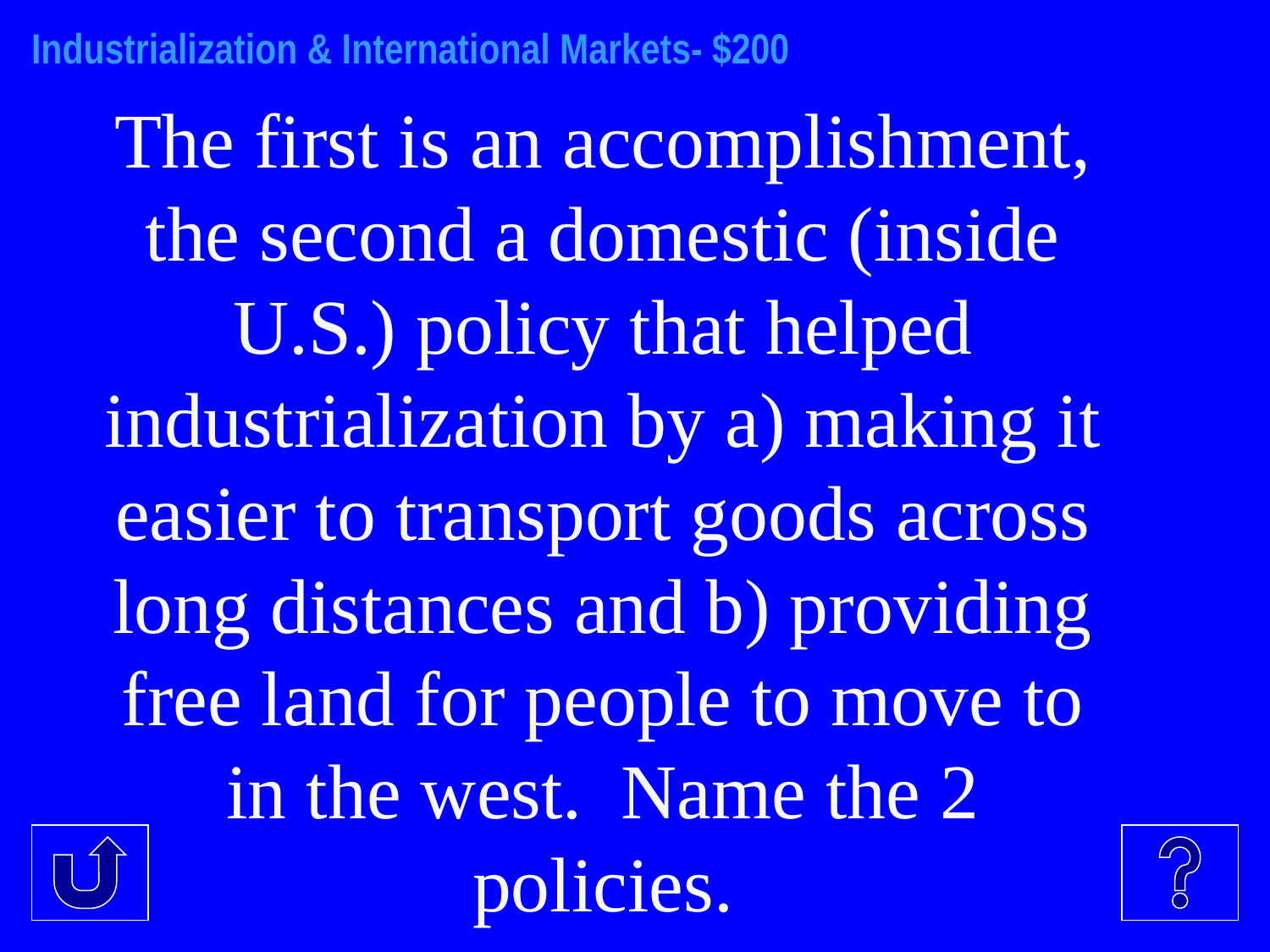

Industrialization & International Markets- $200
The first is an accomplishment, the second a domestic (inside U.S.) policy that helped industrialization by a) making it easier to transport goods across long distances and b) providing free land for people to move to in the west.  Name the 2 policies.